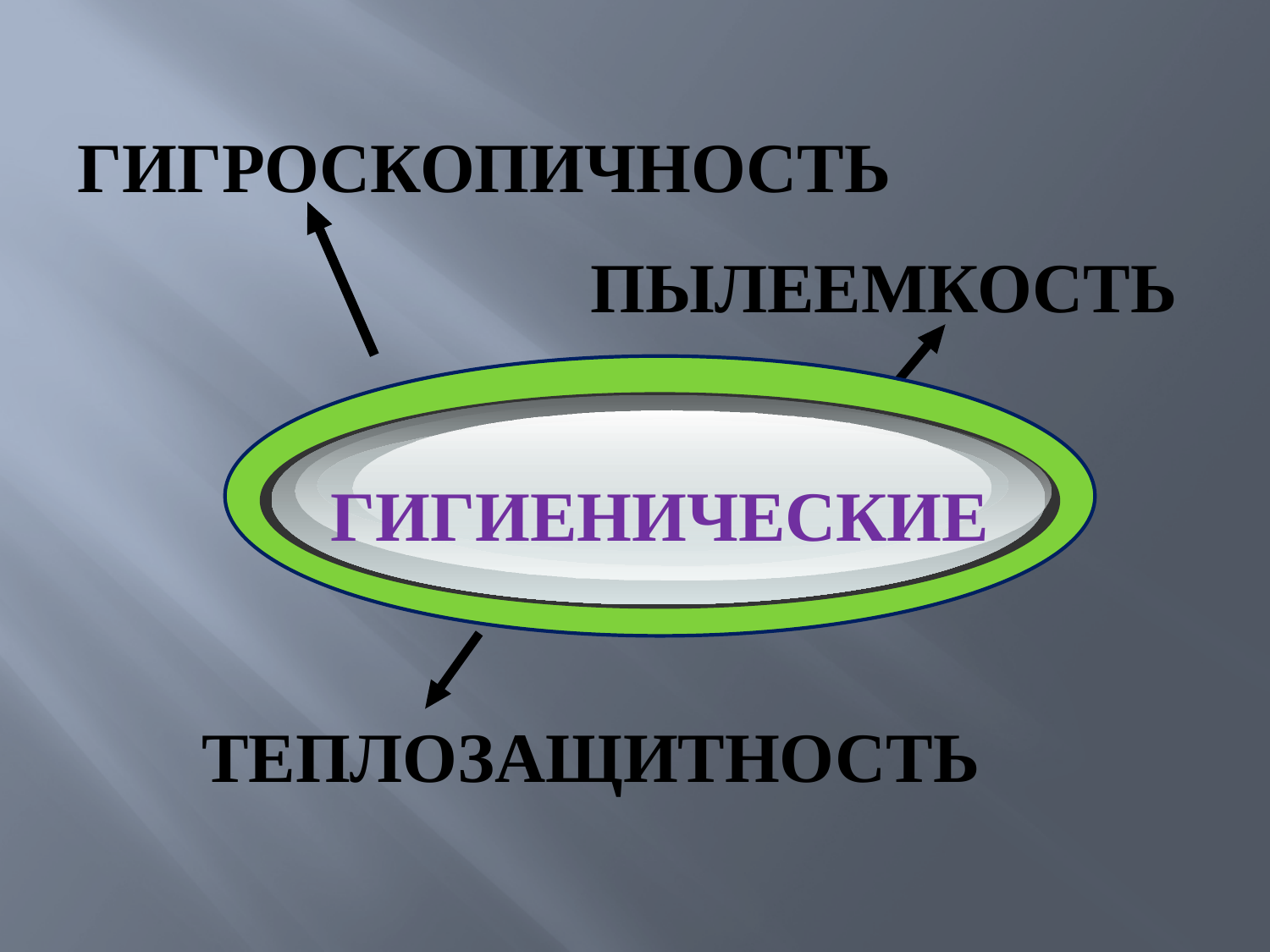

ГИГРОСКОПИЧНОСТЬ
ПЫЛЕЕМКОСТЬ

ГИГИЕНИЧЕСКИЕ

Add Your Text

ТЕПЛОЗАЩИТНОСТЬ